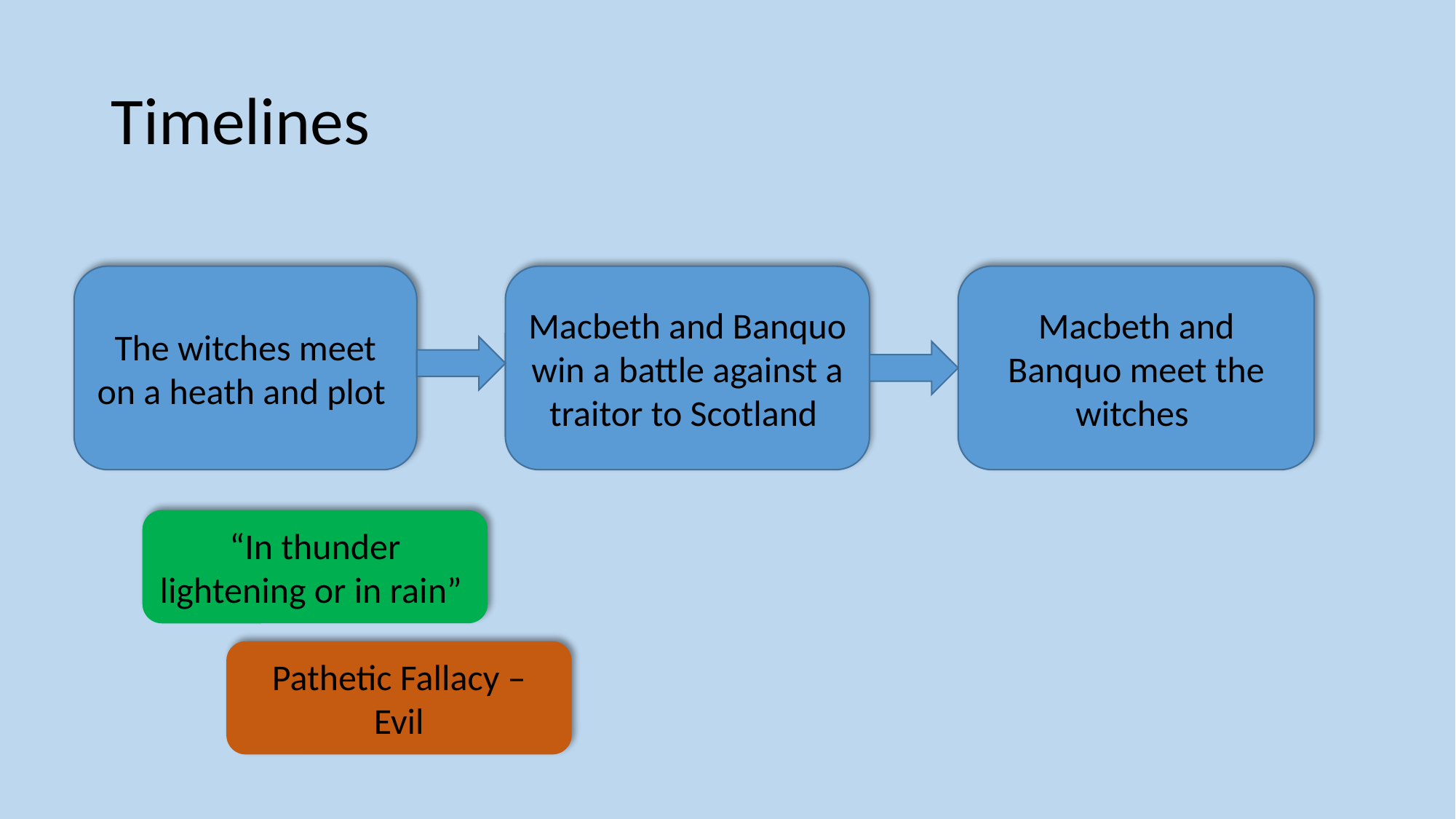

# Timelines

The witches meet on a heath and plot
Macbeth and Banquo win a battle against a traitor to Scotland
Macbeth and Banquo meet the witches

“In thunder lightening or in rain”
Pathetic Fallacy – Evil